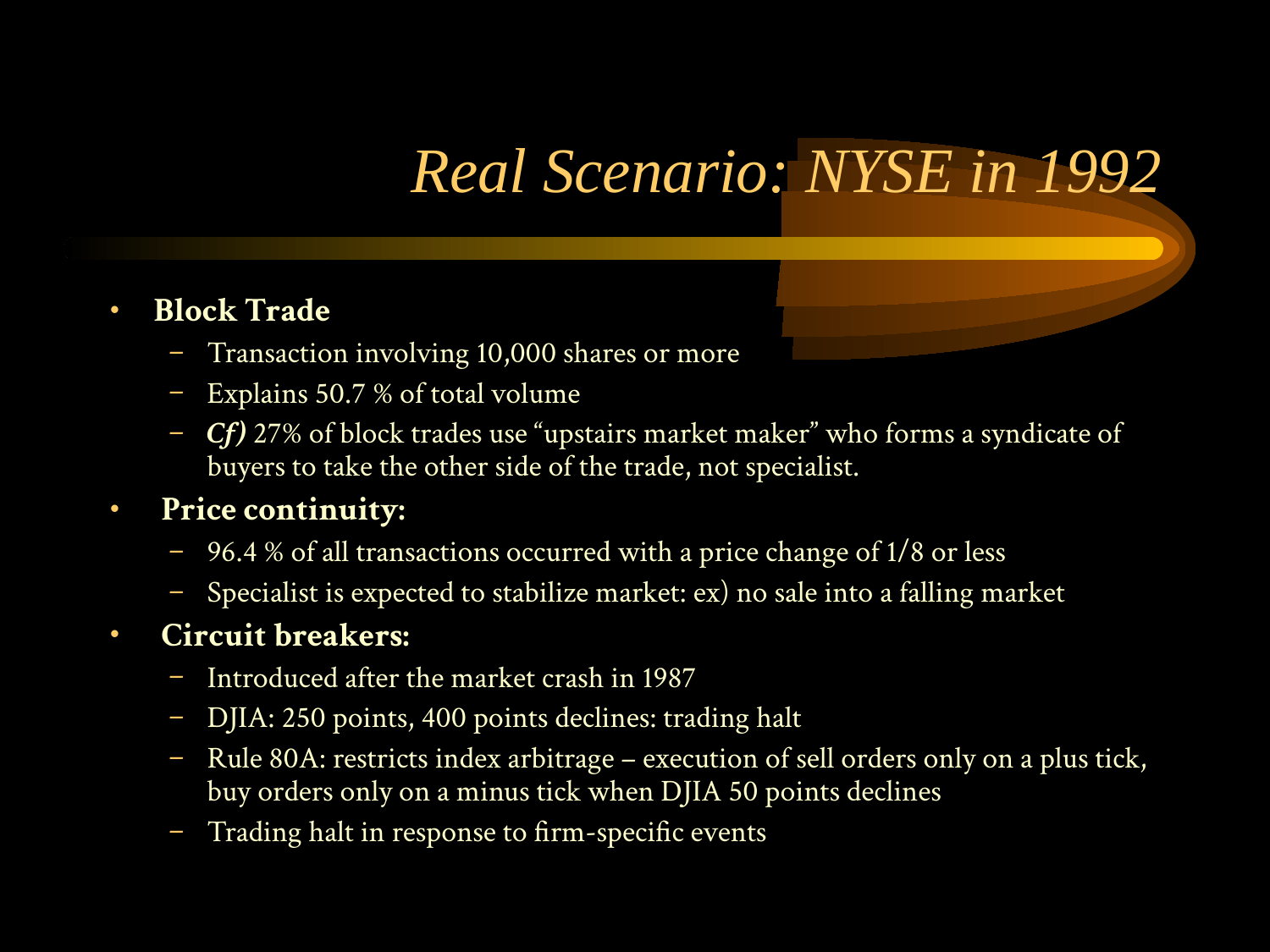

# Real Scenario: NYSE in 1992
Block Trade
Transaction involving 10,000 shares or more
Explains 50.7 % of total volume
Cf) 27% of block trades use “upstairs market maker” who forms a syndicate of buyers to take the other side of the trade, not specialist.
 Price continuity:
96.4 % of all transactions occurred with a price change of 1/8 or less
Specialist is expected to stabilize market: ex) no sale into a falling market
 Circuit breakers:
Introduced after the market crash in 1987
DJIA: 250 points, 400 points declines: trading halt
Rule 80A: restricts index arbitrage – execution of sell orders only on a plus tick, buy orders only on a minus tick when DJIA 50 points declines
Trading halt in response to firm-specific events